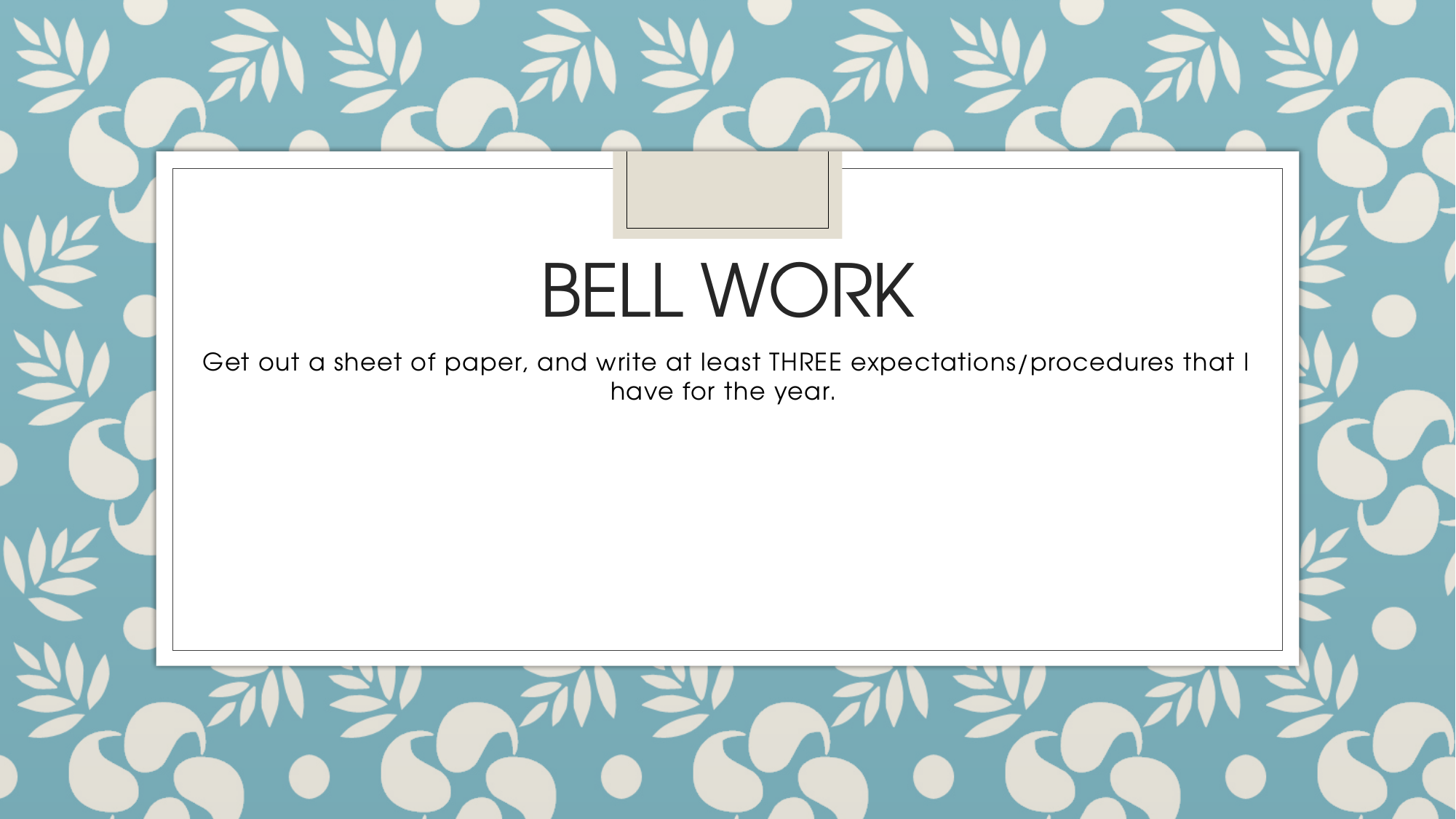

# Bell Work
Get out a sheet of paper, and write at least THREE expectations/procedures that I have for the year.